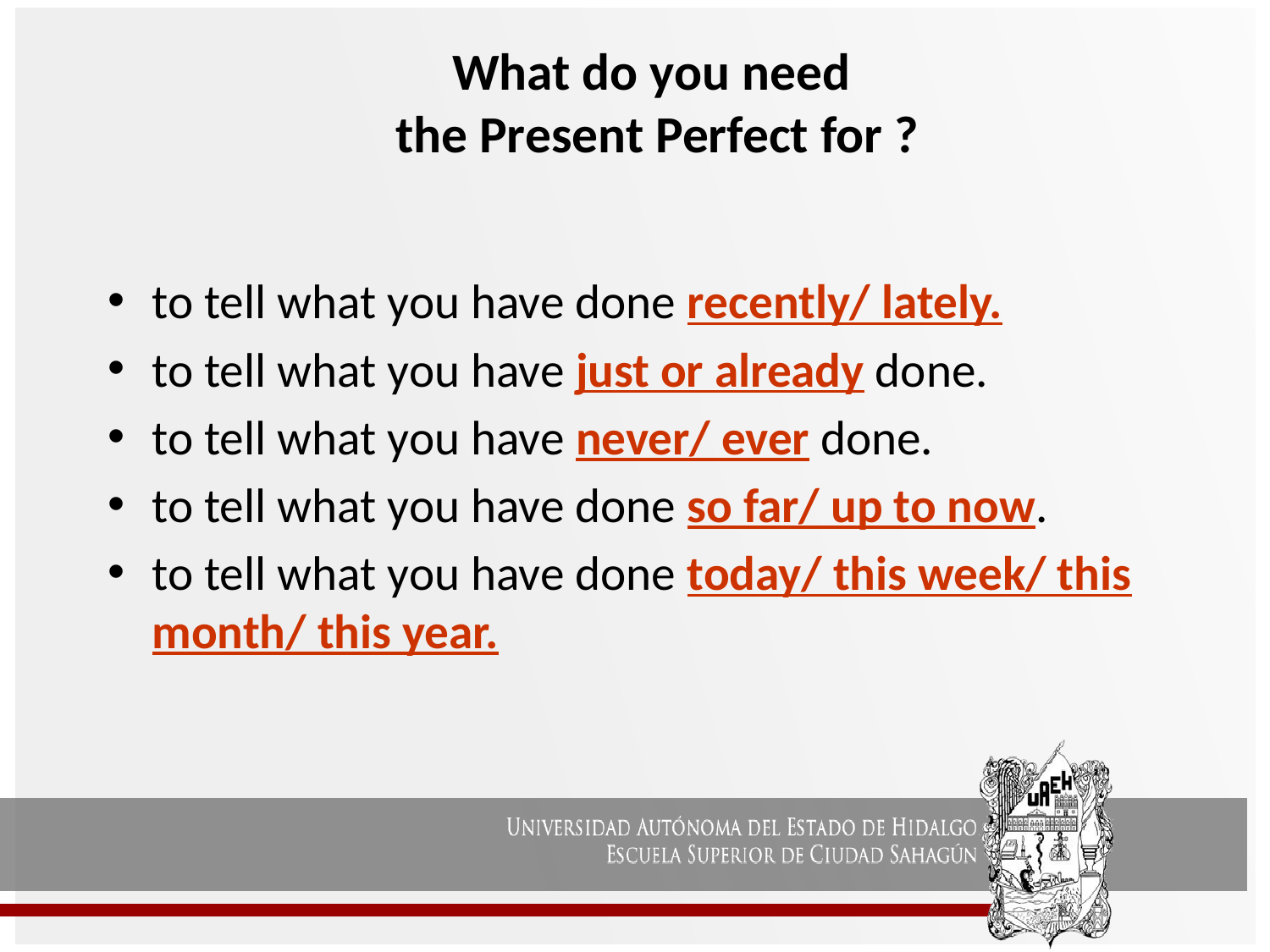

# What do you need the Present Perfect for ?

to tell what you have done recently/ lately.
to tell what you have just or already done.
to tell what you have never/ ever done.
to tell what you have done so far/ up to now.
to tell what you have done today/ this week/ this month/ this year.